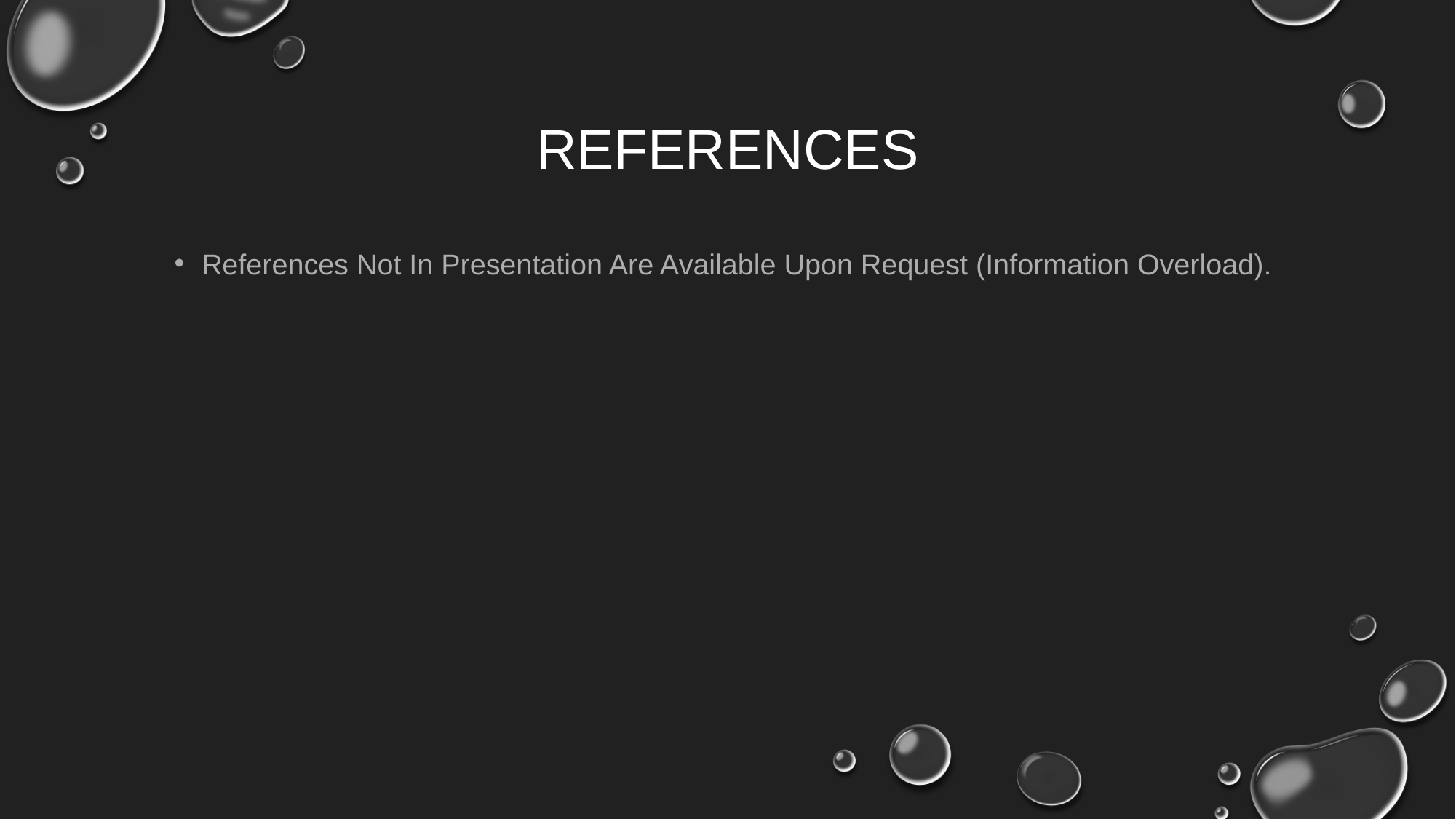

# REFERENCES
References Not In Presentation Are Available Upon Request (Information Overload).